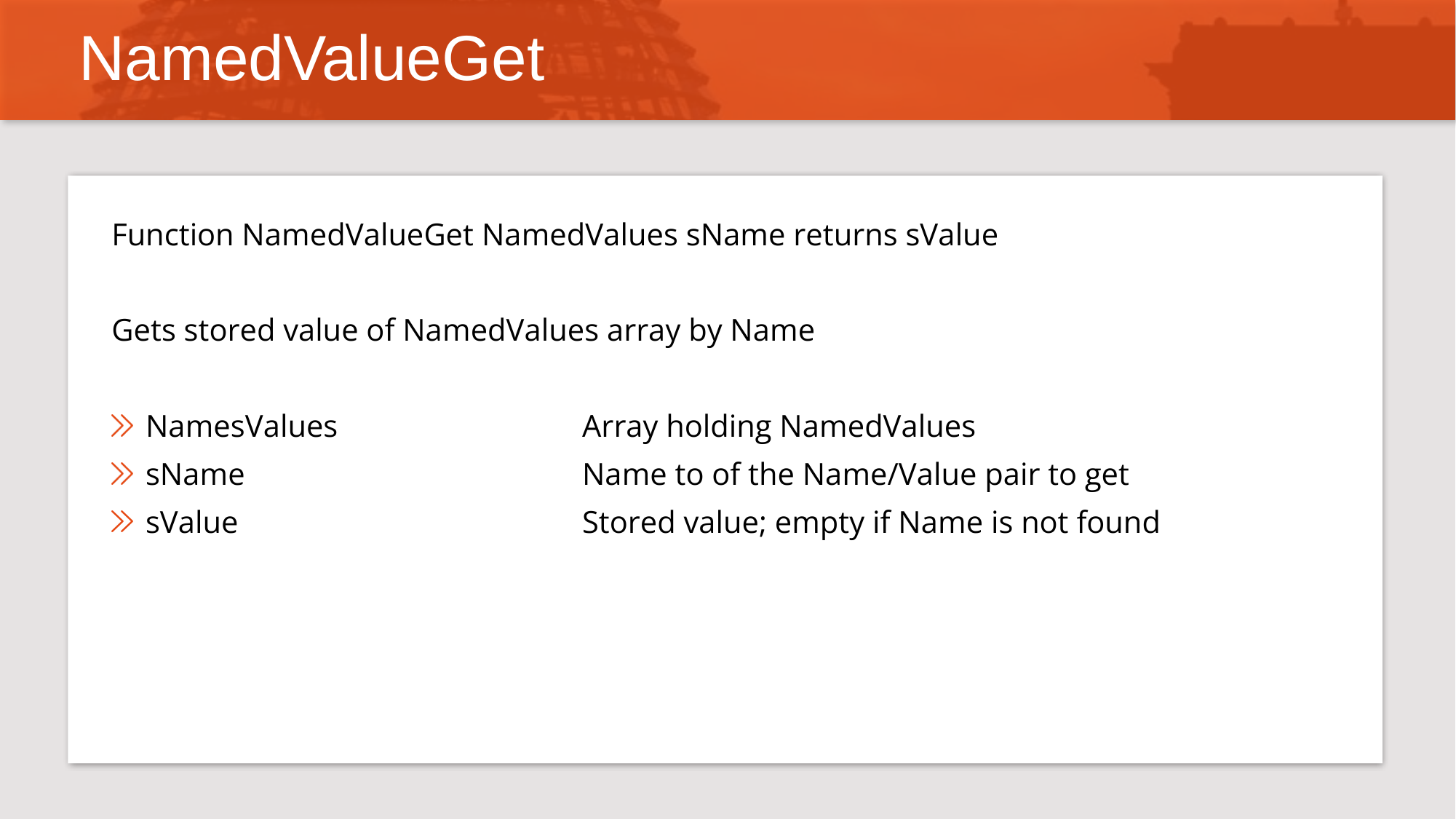

# NamedValueGet
Function NamedValueGet NamedValues sName returns sValue

Gets stored value of NamedValues array by Name

NamesValues			Array holding NamedValues
sName				Name to of the Name/Value pair to get
sValue				Stored value; empty if Name is not found